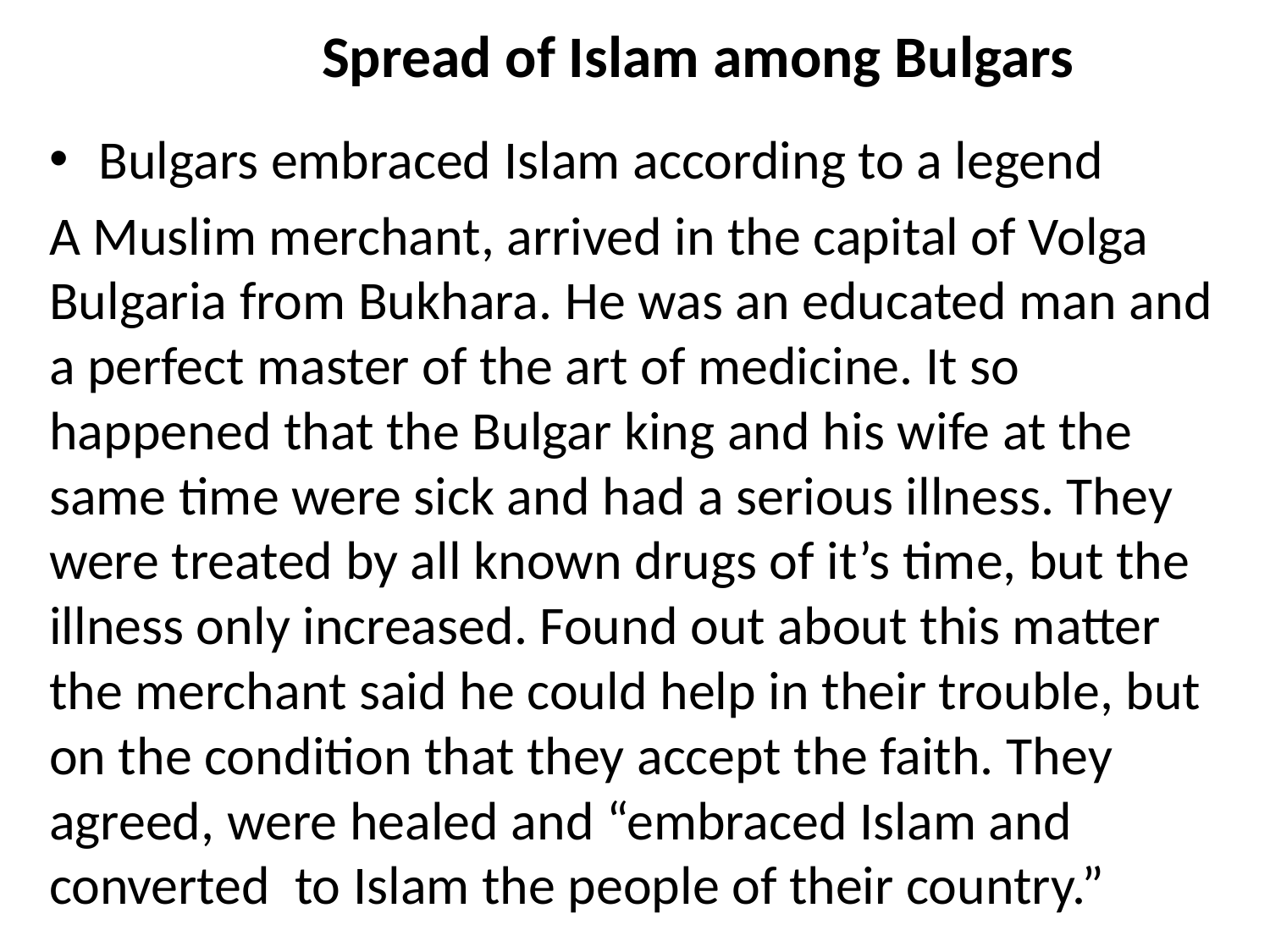

# Spread of Islam among Bulgars
Bulgars embraced Islam according to a legend
A Muslim merchant, arrived in the capital of Volga Bulgaria from Bukhara. He was an educated man and a perfect master of the art of medicine. It so happened that the Bulgar king and his wife at the same time were sick and had a serious illness. They were treated by all known drugs of it’s time, but the illness only increased. Found out about this matter the merchant said he could help in their trouble, but on the condition that they accept the faith. They agreed, were healed and “embraced Islam and converted  to Islam the people of their country.”